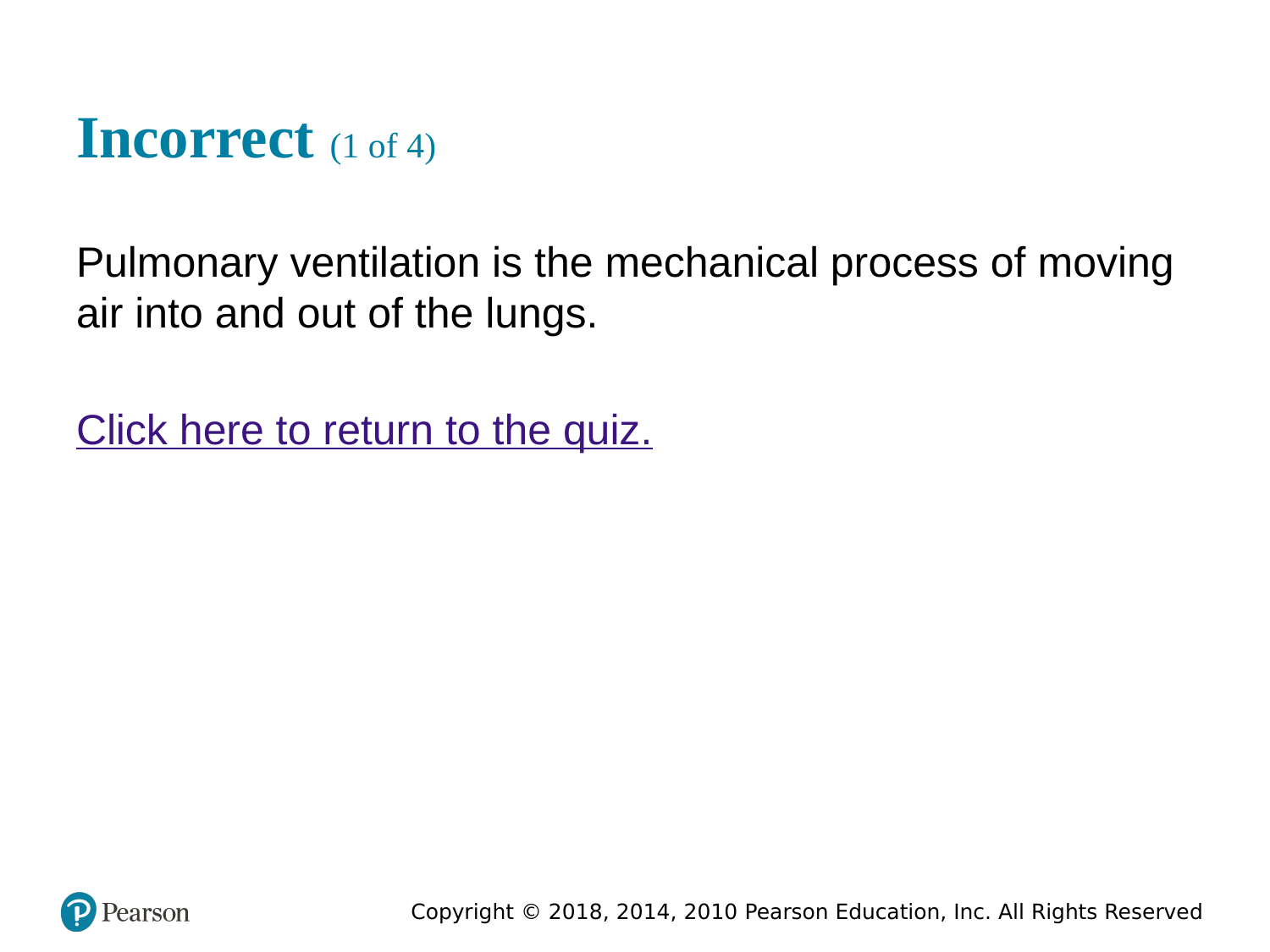

# Incorrect (1 of 4)
Pulmonary ventilation is the mechanical process of moving air into and out of the lungs.
Click here to return to the quiz.